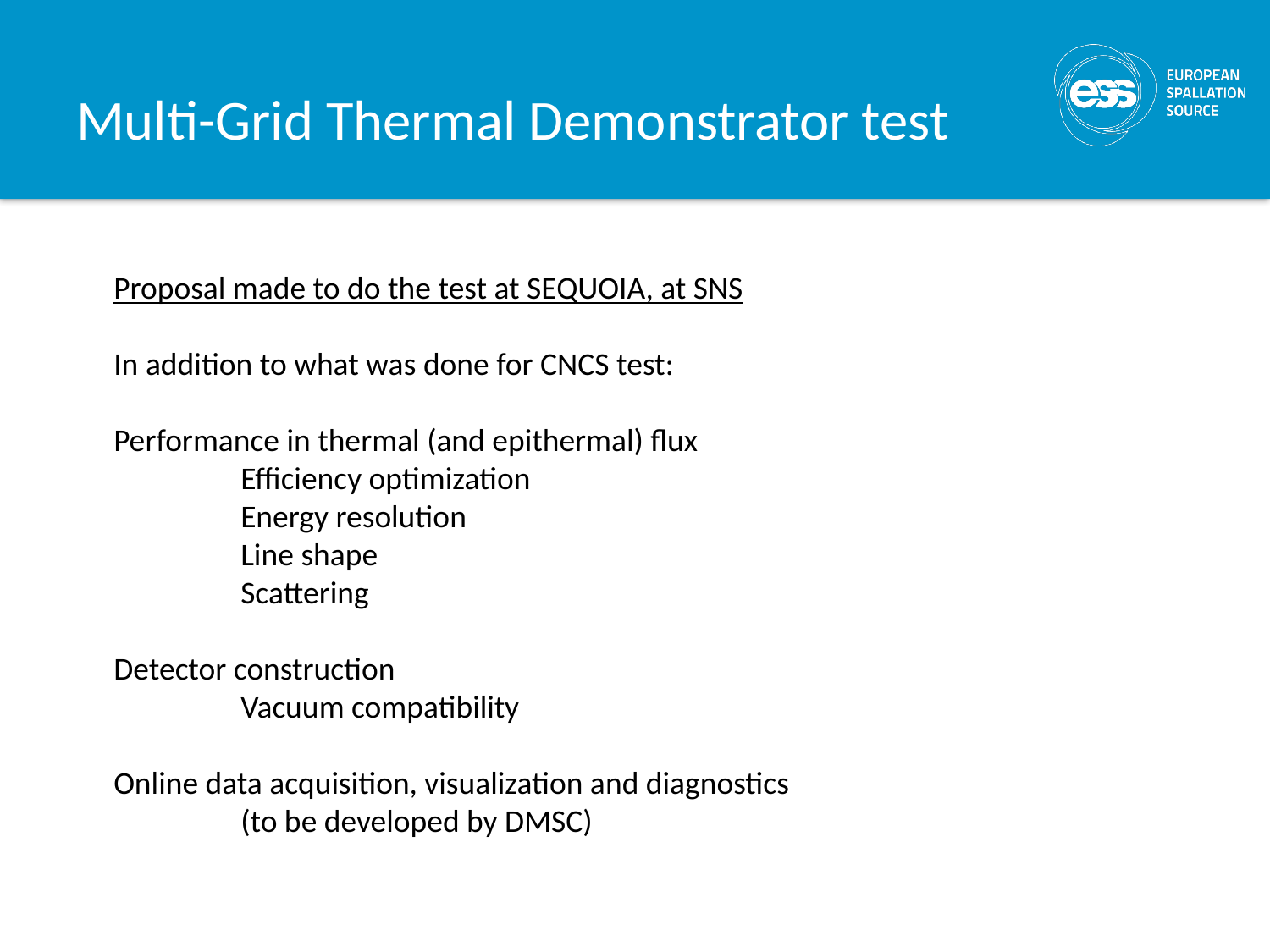

# Multi-Grid Thermal Demonstrator test
Proposal made to do the test at SEQUOIA, at SNS

In addition to what was done for CNCS test:

Performance in thermal (and epithermal) flux
	Efficiency optimization
	Energy resolution
	Line shape
	Scattering

Detector construction
	Vacuum compatibility

Online data acquisition, visualization and diagnostics
	(to be developed by DMSC)